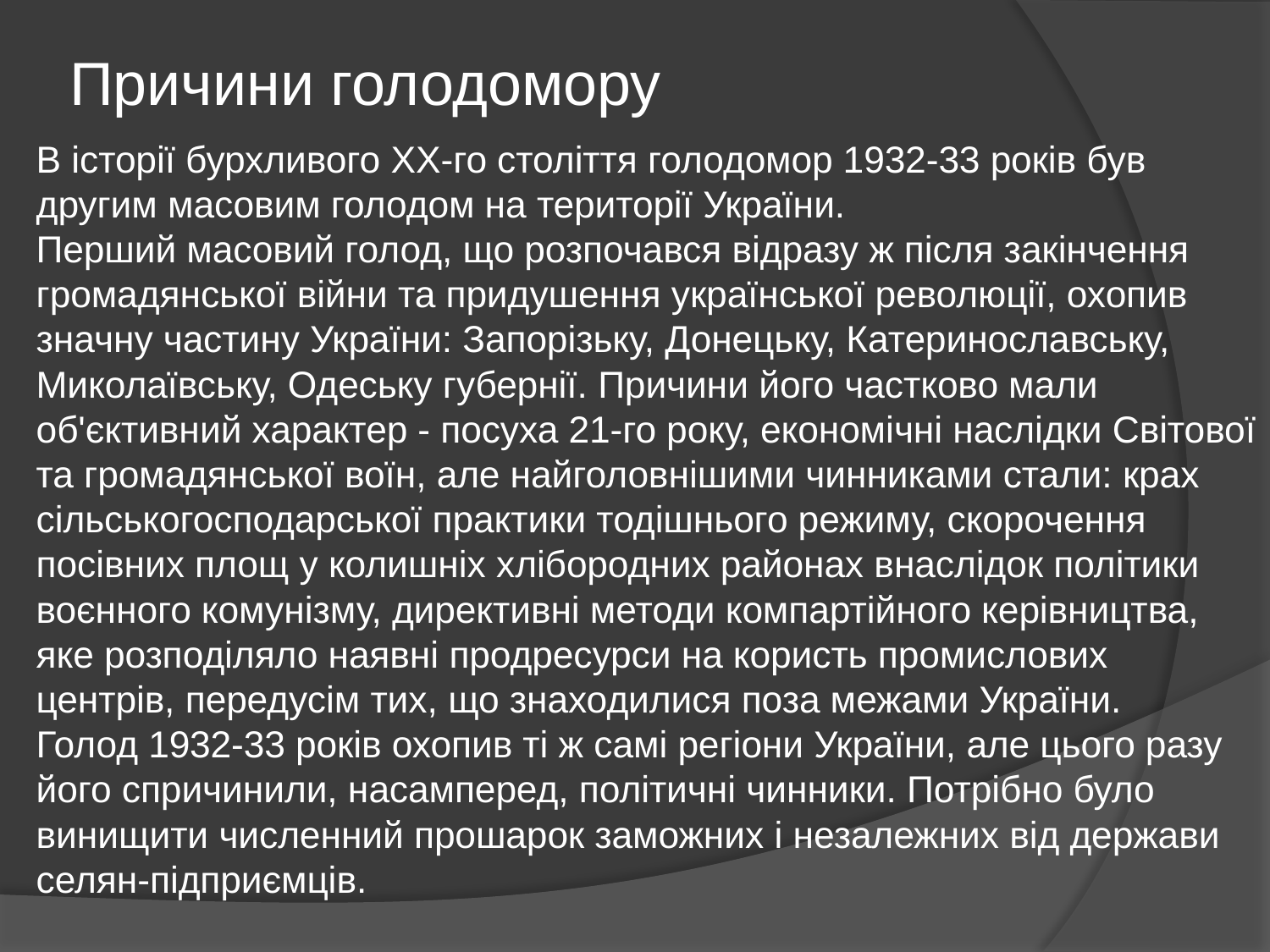

# Причини голодомору
В історії бурхливого XX-го століття голодомор 1932-33 років був другим масовим голодом на території України. 
Перший масовий голод, що розпочався відразу ж після закінчення громадянської війни та придушення української революції, охопив значну частину України: Запорізьку, Донецьку, Катеринославську, Миколаївську, Одеську губернії. Причини його частково мали об'єктивний характер - посуха 21-го року, економічні наслідки Світової та громадянської воїн, але найголовнішими чинниками стали: крах сільськогосподарської практики тодішнього режиму, скорочення посівних площ у колишніх хлібородних районах внаслідок політики воєнного комунізму, директивні методи компартійного керівництва, яке розподіляло наявні продресурси на користь промислових центрів, передусім тих, що знаходилися поза межами України. 
Голод 1932-33 років охопив ті ж самі регіони України, але цього разу його спричинили, насамперед, політичні чинники. Потрібно було винищити численний прошарок заможних і незалежних від держави селян-підприємців.